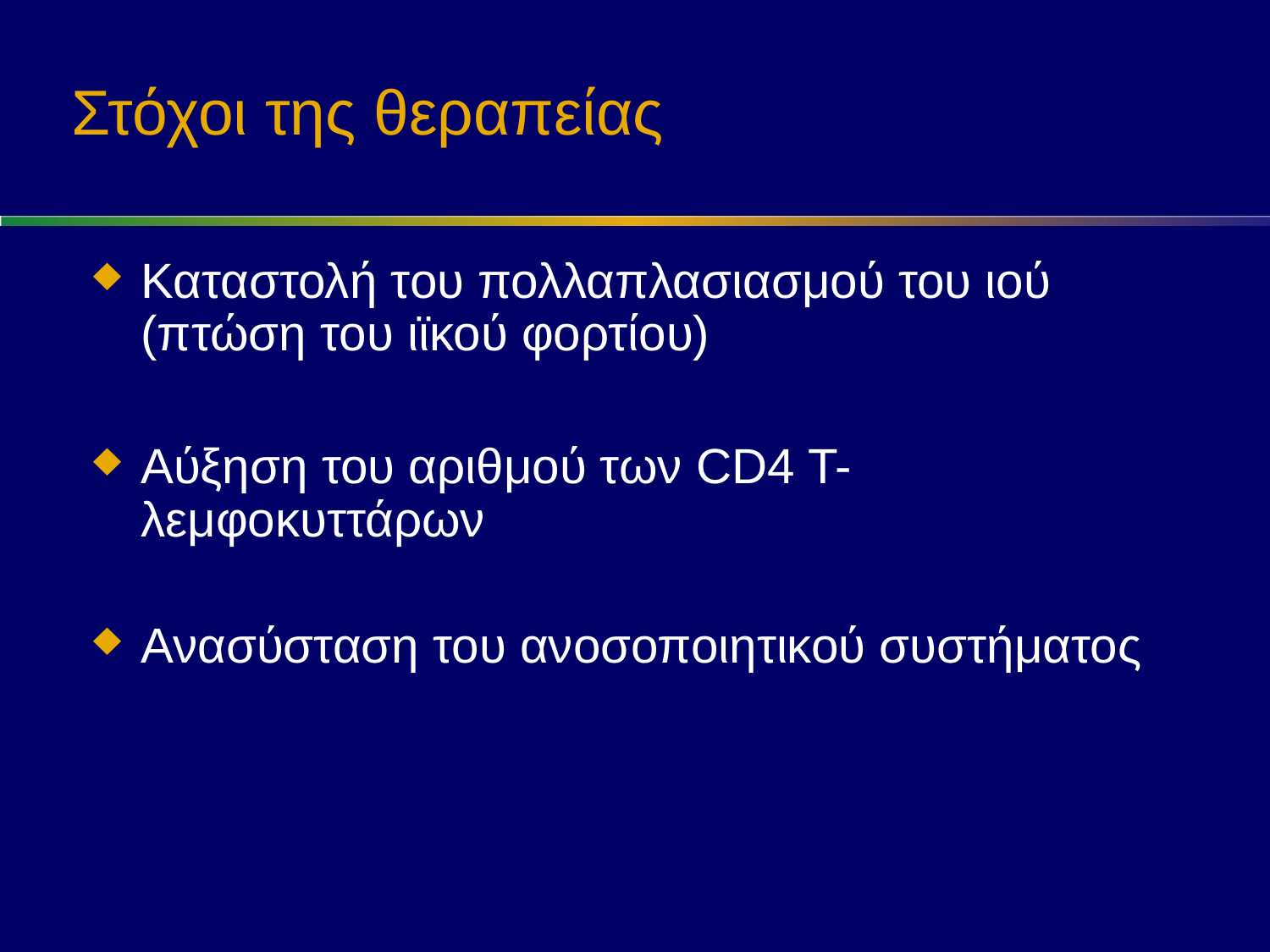

# Στόχοι της θεραπείας
Καταστολή του πολλαπλασιασμού του ιού (πτώση του ιϊκού φορτίου)
Αύξηση του αριθμού των CD4 T- λεμφοκυττάρων
Ανασύσταση του ανοσοποιητικού συστήματος